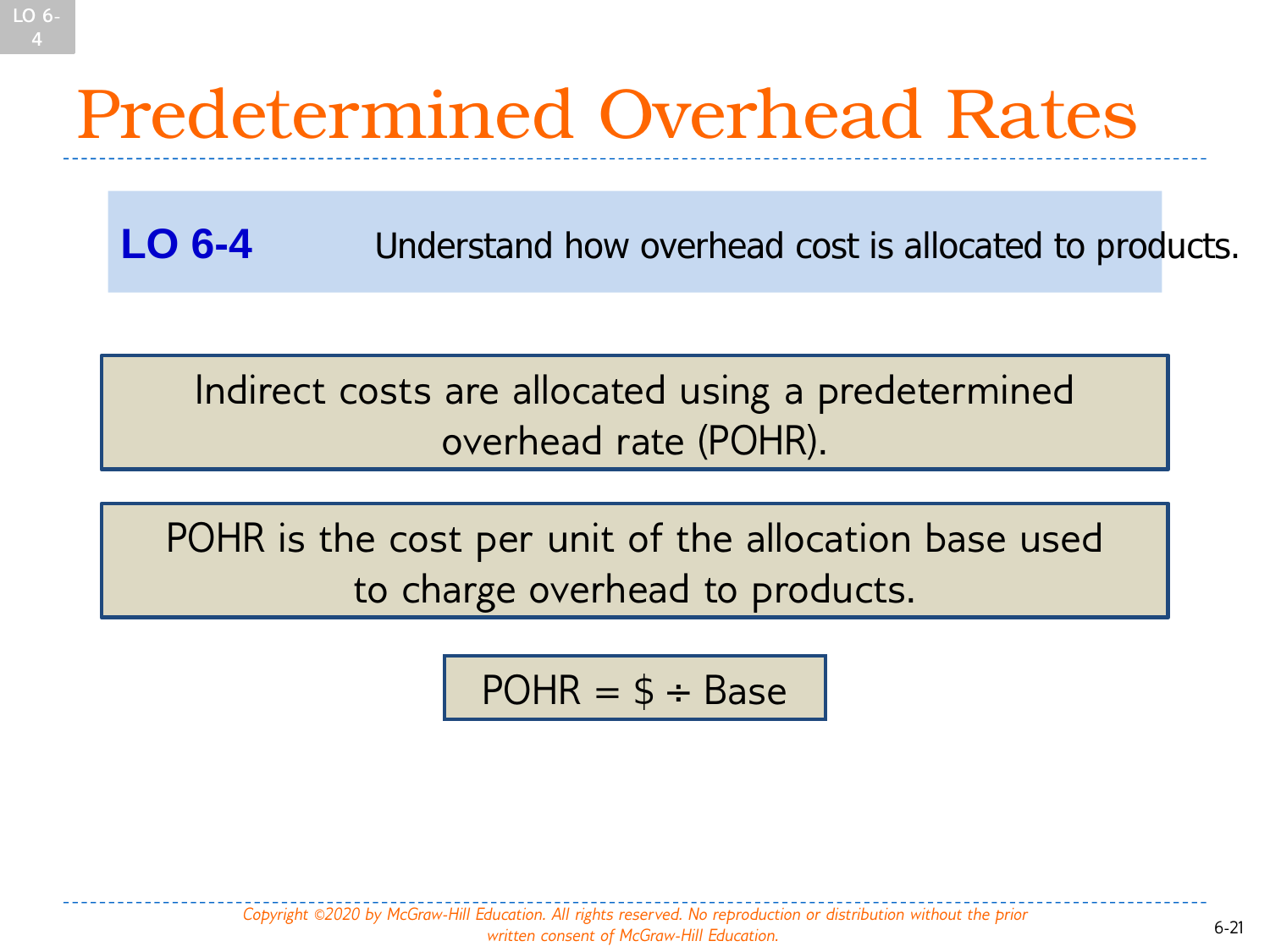

LO 6-4
# Predetermined Overhead Rates
LO 6-4	Understand how overhead cost is allocated to products.
Indirect costs are allocated using a predetermined
overhead rate (POHR).
POHR is the cost per unit of the allocation base used
to charge overhead to products.
POHR = $ ÷ Base